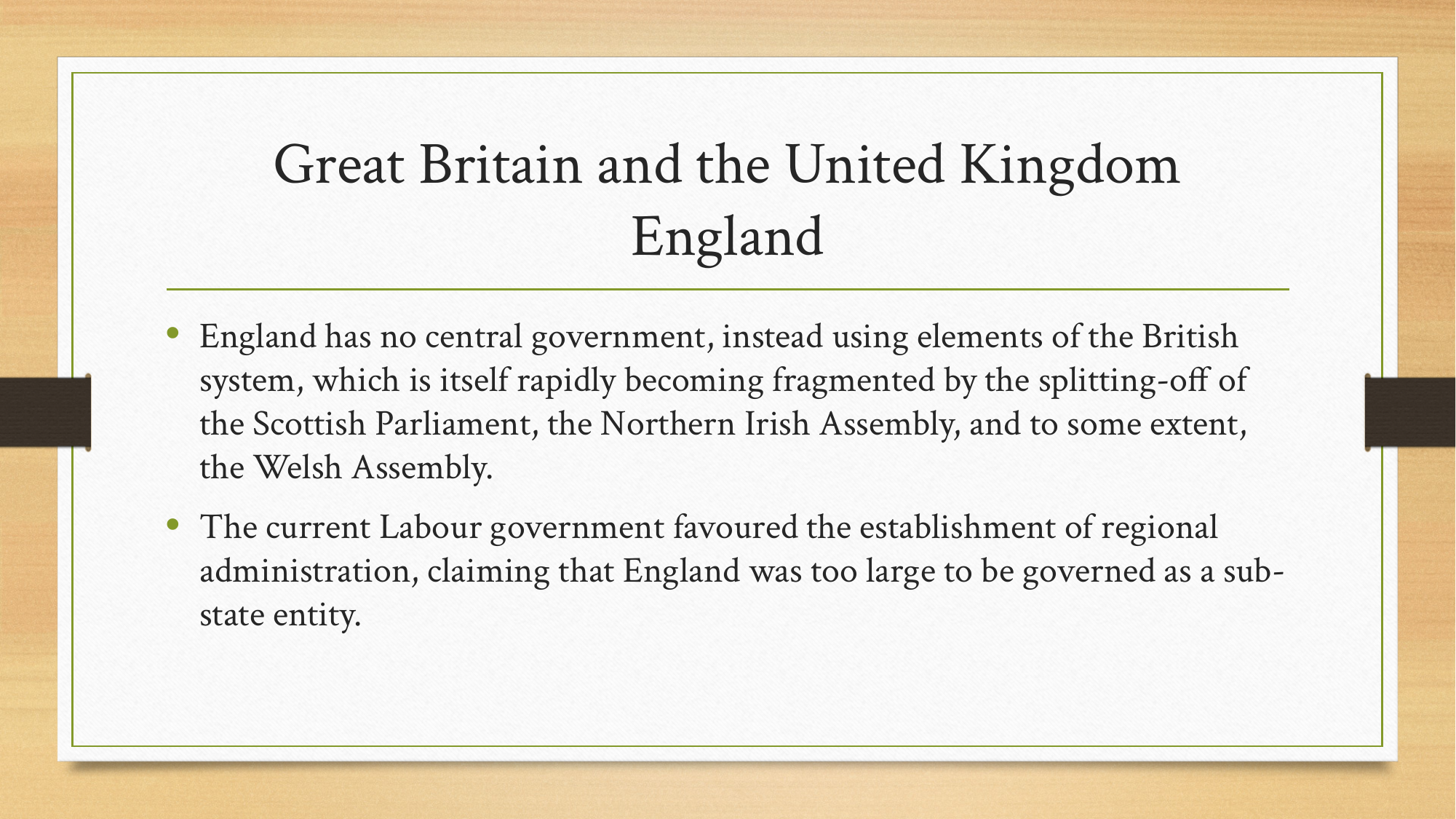

# Great Britain and the United Kingdom England
England has no central government, instead using elements of the British system, which is itself rapidly becoming fragmented by the splitting-off of the Scottish Parliament, the Northern Irish Assembly, and to some extent, the Welsh Assembly.
The current Labour government favoured the establishment of regional administration, claiming that England was too large to be governed as a sub-state entity.